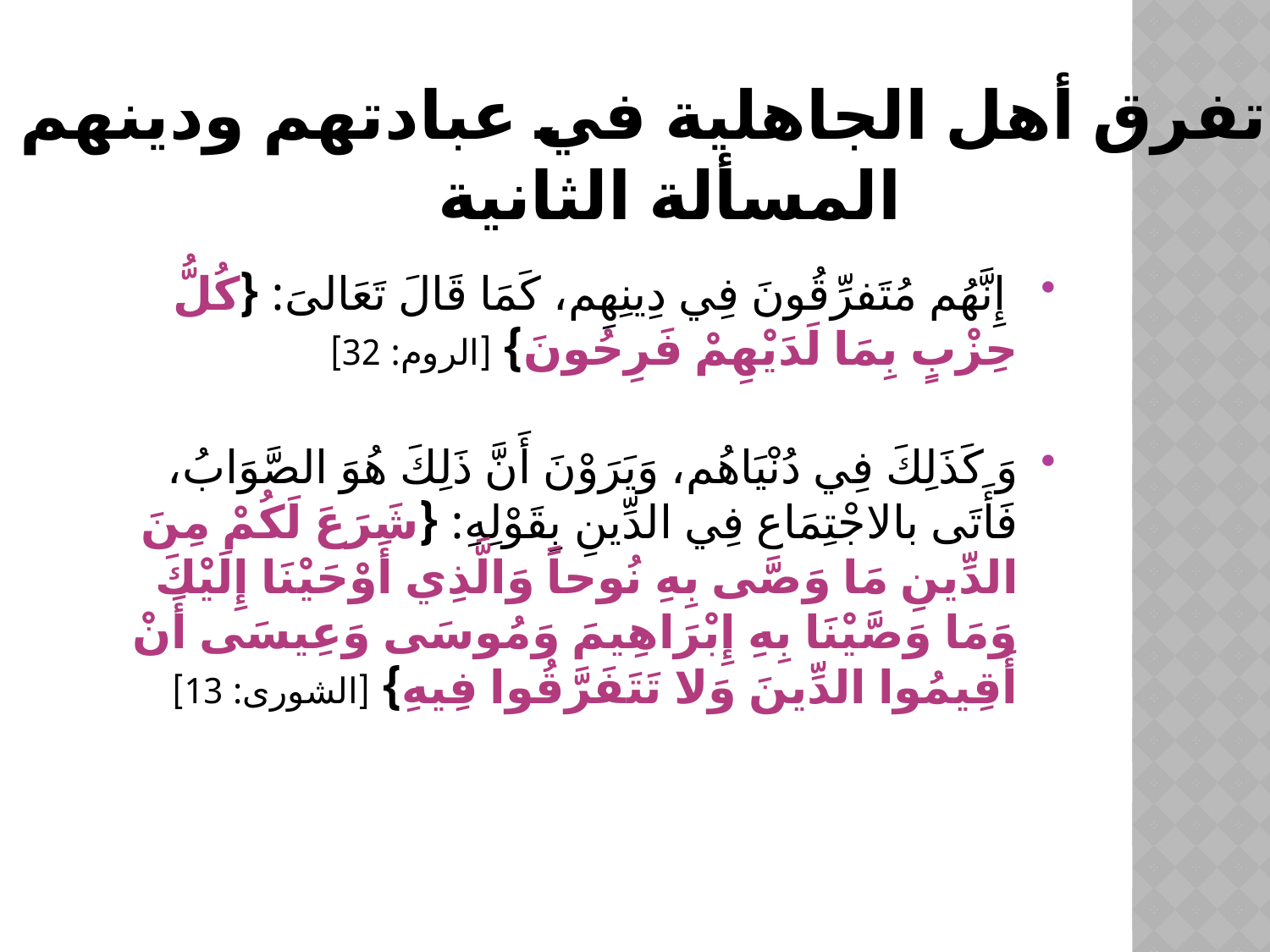

# تفرق أهل الجاهلية في عبادتهم ودينهم المسألة الثانية
 إِنَّهُم مُتَفرِّقُونَ فِي دِينِهِم، كَمَا قَالَ تَعَالىَ: {كُلُّ حِزْبٍ بِمَا لَدَيْهِمْ فَرِحُونَ} [الروم: 32]

وَ كَذَلِكَ فِي دُنْيَاهُم، وَيَرَوْنَ أَنَّ ذَلِكَ هُوَ الصَّوَابُ، فَأَتَى بالاجْتِمَاع فِي الدِّينِ بِقَوْلِهِ: {شَرَعَ لَكُمْ مِنَ الدِّينِ مَا وَصَّى بِهِ نُوحاً وَالَّذِي أَوْحَيْنَا إِلَيْكَ وَمَا وَصَّيْنَا بِهِ إِبْرَاهِيمَ وَمُوسَى وَعِيسَى أَنْ أَقِيمُوا الدِّينَ وَلا تَتَفَرَّقُوا فِيهِ} [الشورى: 13]